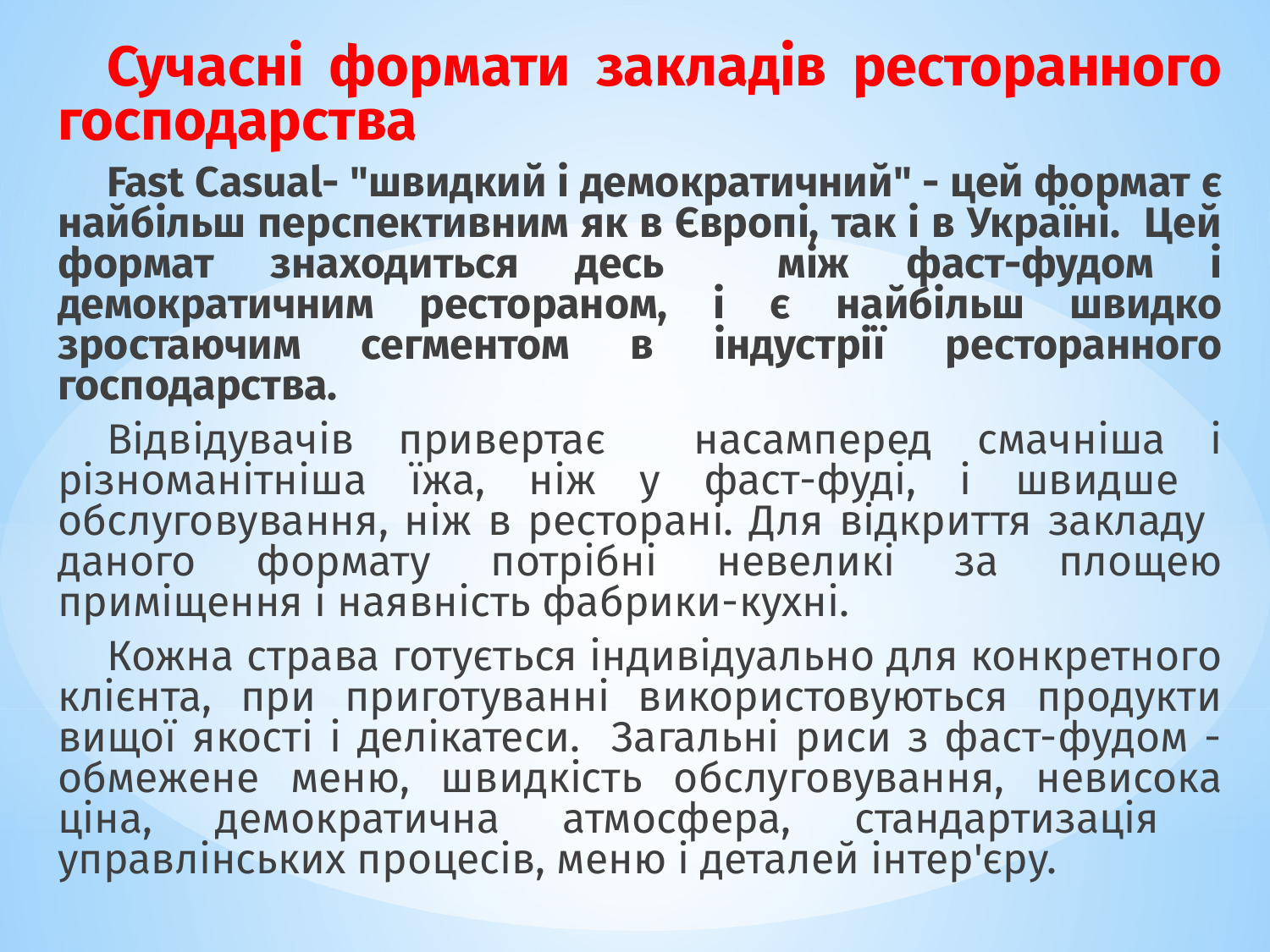

Сучасні формати закладів ресторанного господарства
Fast Casual- "швидкий і демократичний" - цей формат є найбільш перспективним як в Європі, так і в Україні.  Цей формат знаходиться десь  між фаст-фудом і демократичним рестораном, і є найбільш швидко зростаючим сегментом в індустрії ресторанного господарства.
Відвідувачів привертає  насамперед смачніша і різноманітніша їжа, ніж у фаст-фуді, і швидше  обслуговування, ніж в ресторані. Для відкриття закладу  даного формату потрібні невеликі за площею приміщення і наявність фабрики-кухні.
Кожна страва готується індивідуально для конкретного клієнта, при приготуванні використовуються продукти вищої якості і делікатеси.  Загальні риси з фаст-фудом - обмежене меню, швидкість обслуговування, невисока ціна, демократична атмосфера, стандартизація  управлінських процесів, меню і деталей інтер'єру.